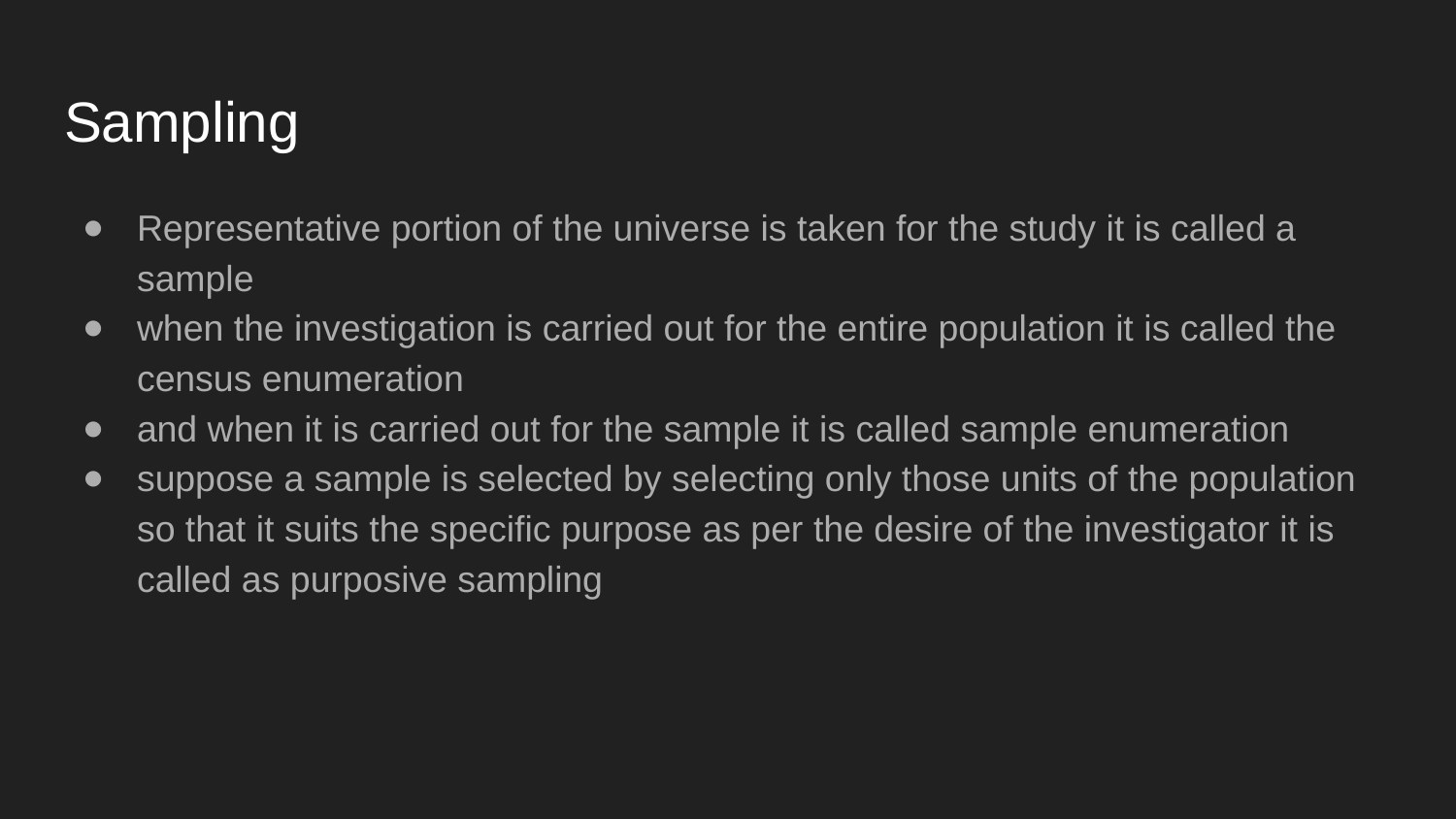

# Sampling
Representative portion of the universe is taken for the study it is called a sample
when the investigation is carried out for the entire population it is called the census enumeration
and when it is carried out for the sample it is called sample enumeration
suppose a sample is selected by selecting only those units of the population so that it suits the specific purpose as per the desire of the investigator it is called as purposive sampling